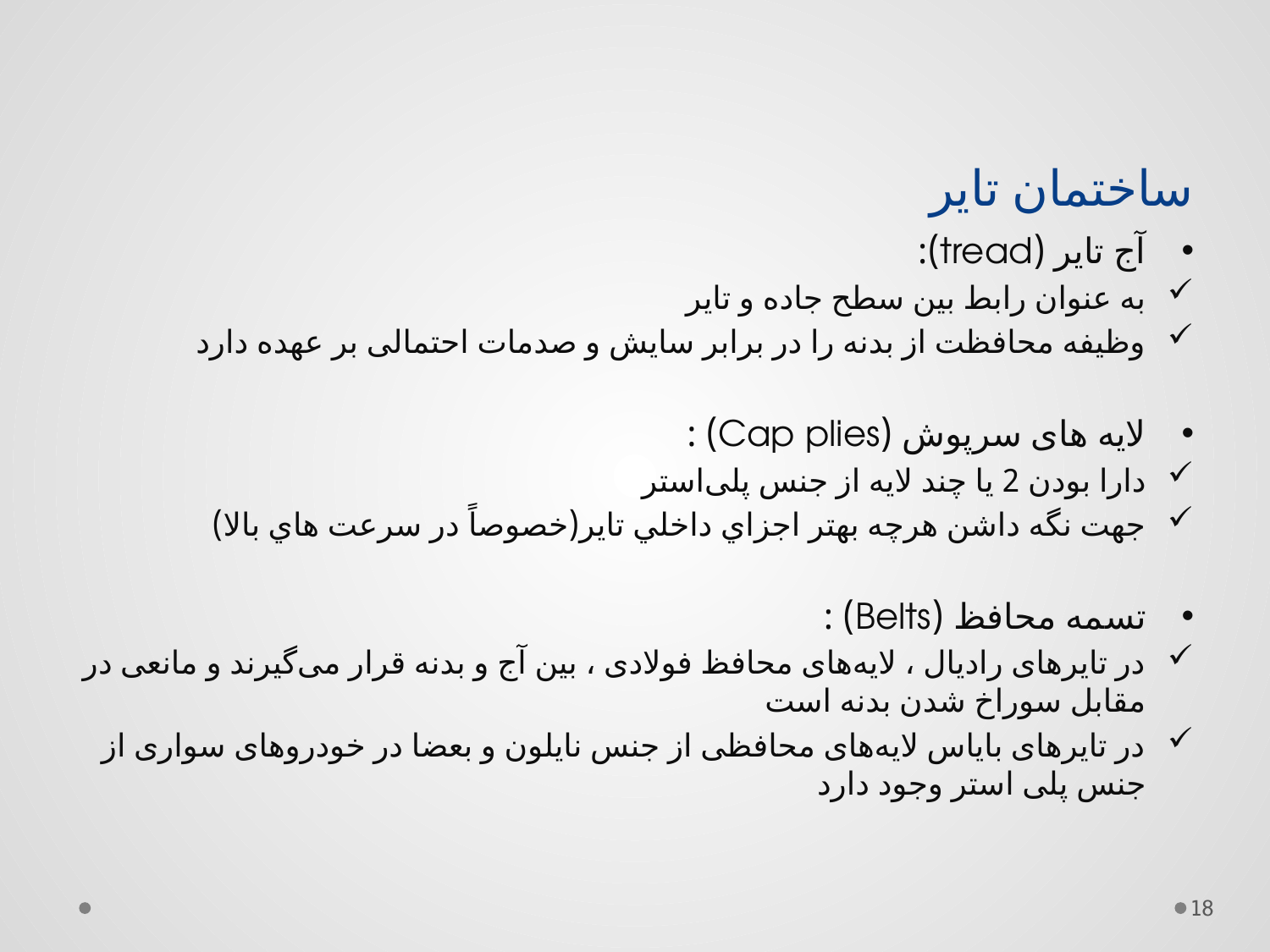

# ساختمان تایر
آج تایر (tread):
به عنوان رابط بین سطح جاده و تایر
وظیفه محافظت از بدنه را در برابر سایش و صدمات احتمالی بر عهده دارد

لایه های سرپوش (Cap plies) :
دارا بودن 2 یا چند لایه از جنس پلی‌استر
جهت نگه داشن هرچه بهتر اجزاي داخلي تاير(خصوصاً در سرعت هاي بالا)

تسمه محافظ (Belts) :
در تایرهای رادیال ، لایه‌های محافظ فولادی ، بین آج و بدنه قرار می‌گیرند و مانعی در مقابل سوراخ شدن بدنه است
در تایرهای بایاس لایه‌های محافظی از جنس نایلون و بعضا در خودروهای سواری از جنس پلی استر وجود دارد
18